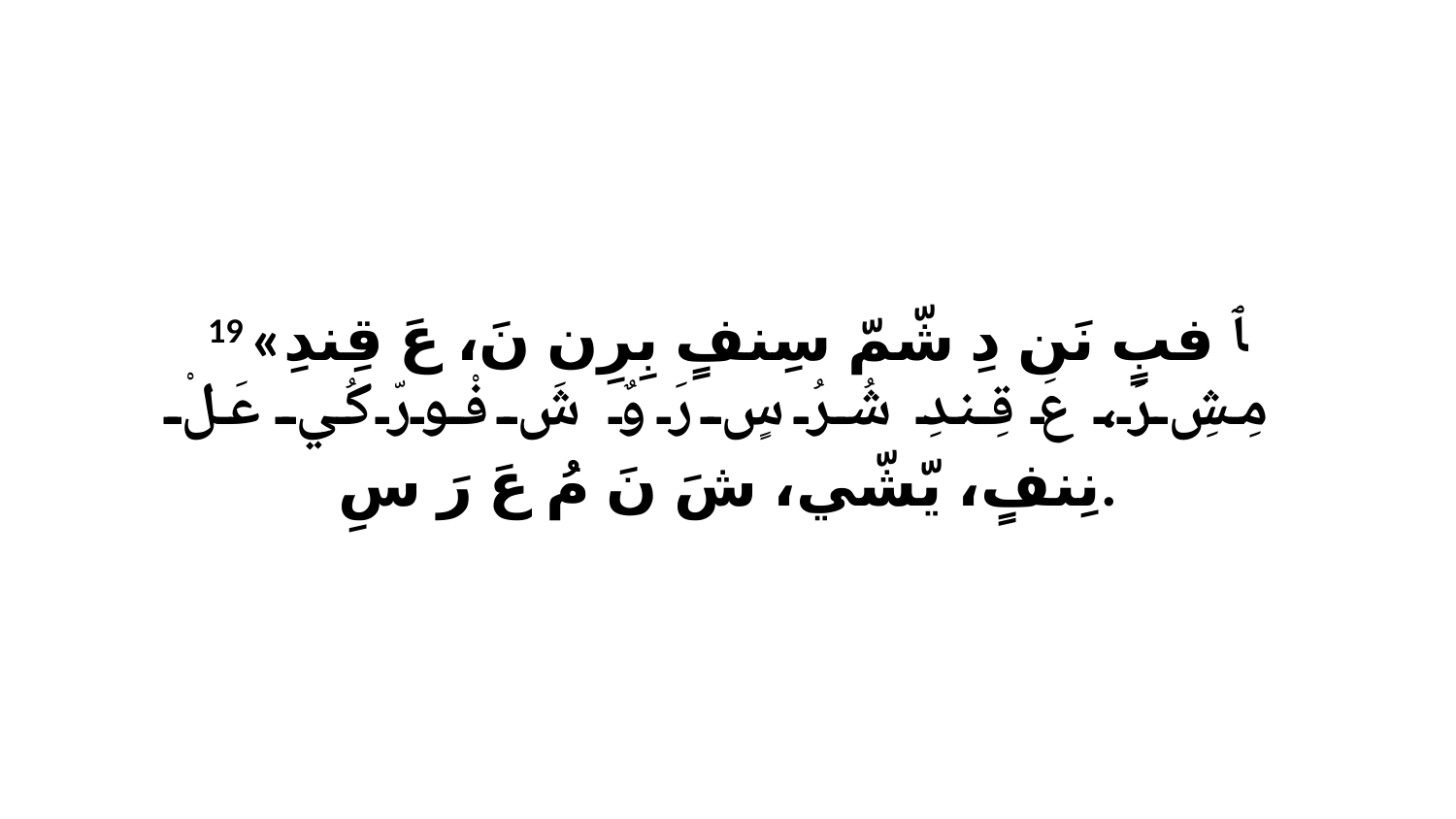

19 «ﭑ فبٍ نَن دِ شّمّ سِنفٍ بِرِن نَ، عَ قِندِ مِشِ رَ، عَ قِندِ شُرُ سٍ رَ وٌ شَ فْورّ كُي عَلْ نِنفٍ، يّشّي، شَ نَ مُ عَ رَ سِ.